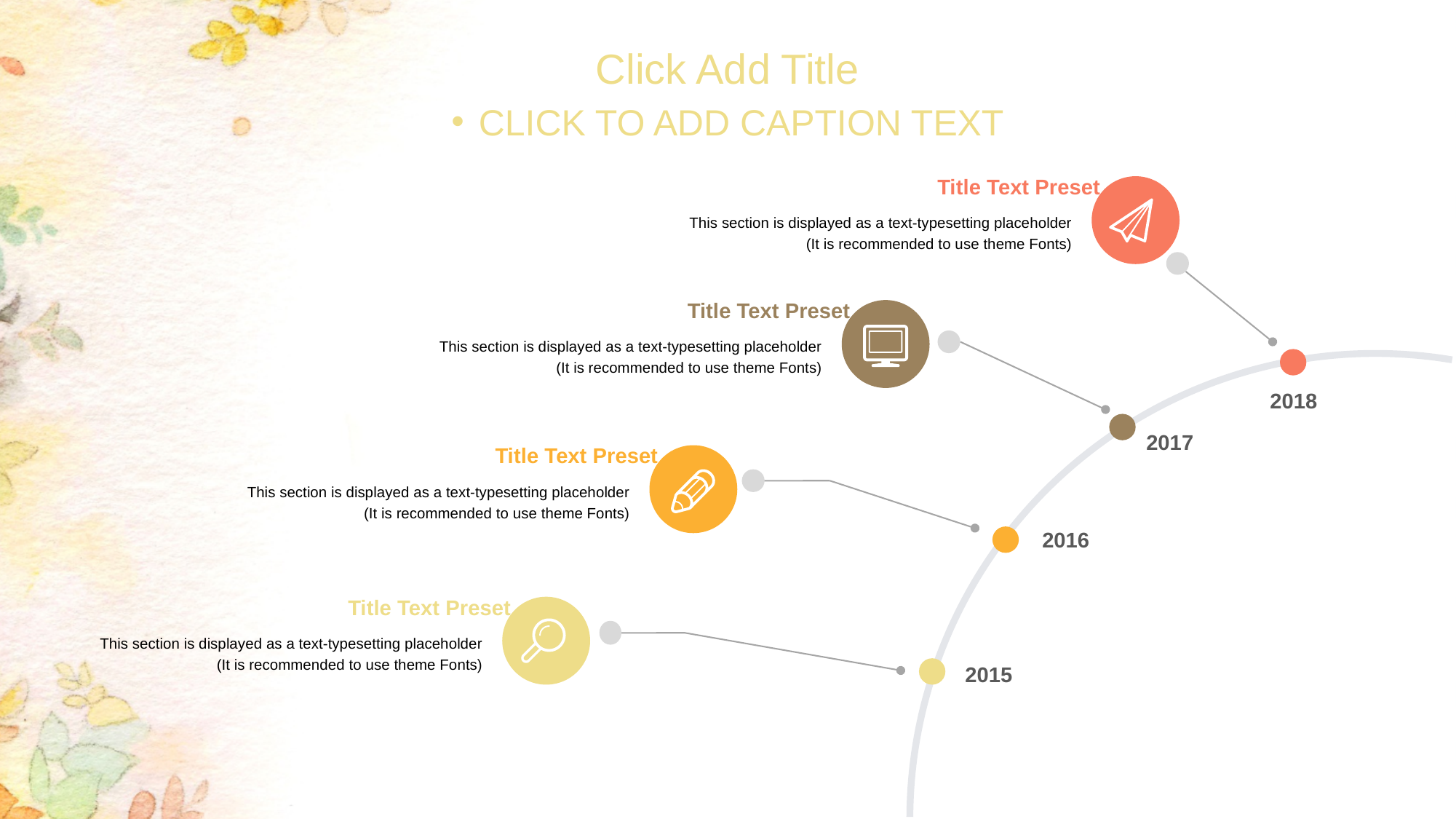

Click Add Title
CLICK TO ADD CAPTION TEXT
Title Text Preset

This section is displayed as a text-typesetting placeholder
(It is recommended to use theme Fonts)

Title Text Preset

This section is displayed as a text-typesetting placeholder
(It is recommended to use theme Fonts)

2018

2017
Title Text Preset

This section is displayed as a text-typesetting placeholder
(It is recommended to use theme Fonts)
2016

Title Text Preset

This section is displayed as a text-typesetting placeholder
(It is recommended to use theme Fonts)
2015